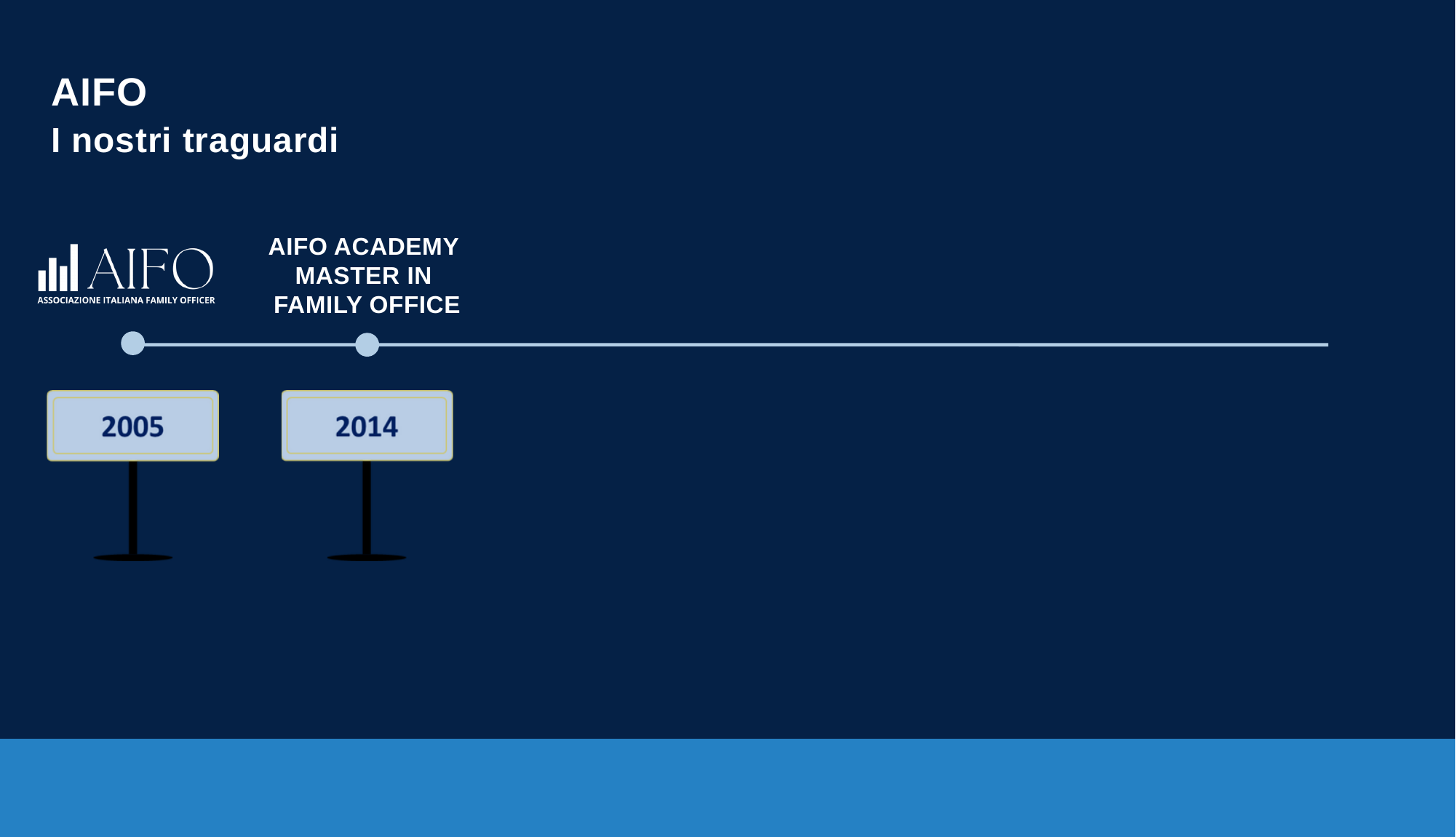

AIFO
I nostri traguardi
AIFO ACADEMY
MASTER IN
FAMILY OFFICE